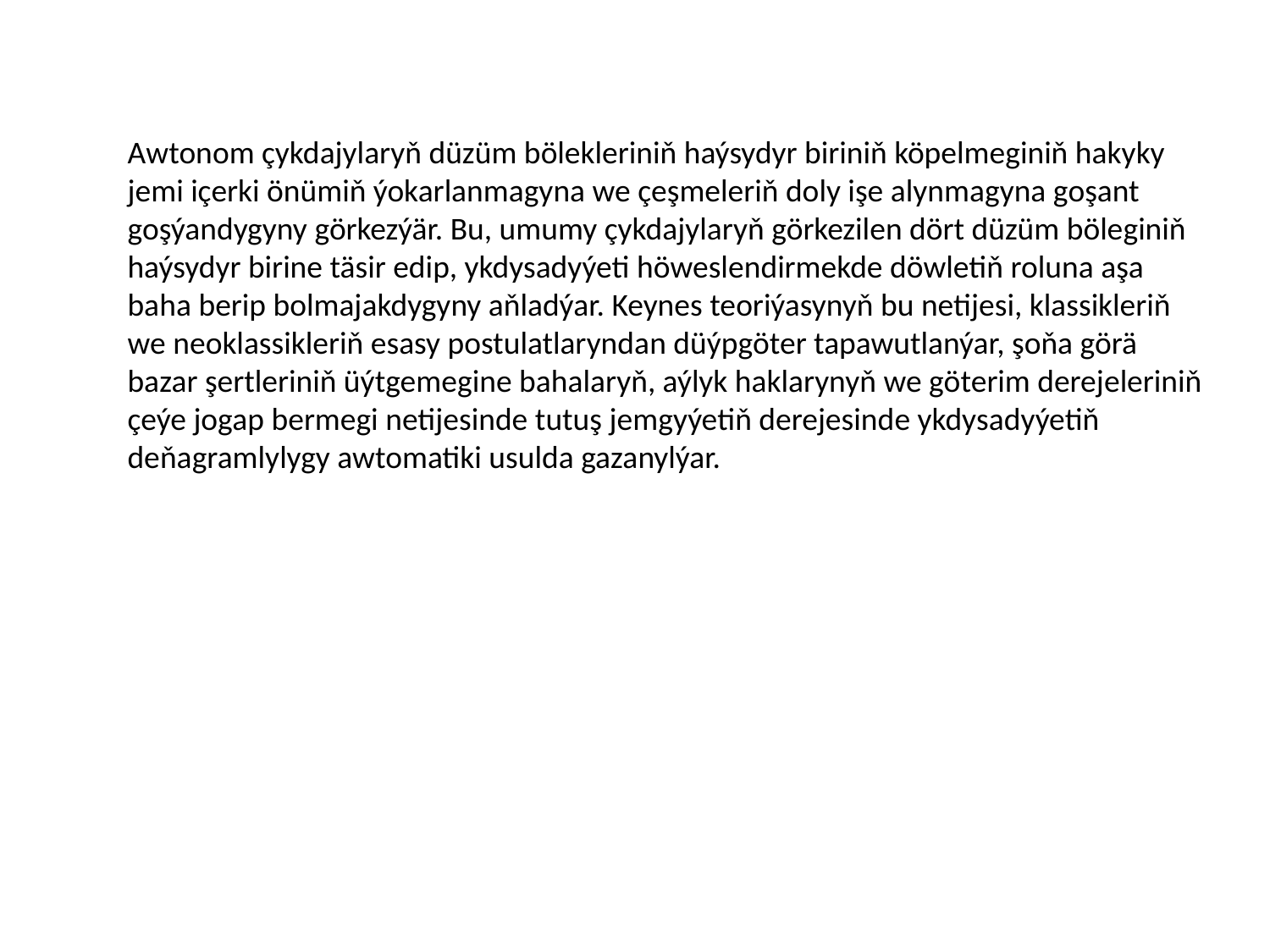

Awtonom çykdajylaryň düzüm bölekleriniň haýsydyr biriniň köpelmeginiň hakyky jemi içerki önümiň ýokarlanmagyna we çeşmeleriň doly işe alynmagyna goşant goşýandygyny görkezýär. Bu, umumy çykdajylaryň görkezilen dört düzüm böleginiň haýsydyr birine täsir edip, ykdysadyýeti höweslendirmekde döwletiň roluna aşa baha berip bolmajakdygyny aňladýar. Keynes teoriýasynyň bu netijesi, klassikleriň we neoklassikleriň esasy postulatlaryndan düýpgöter tapawutlanýar, şoňa görä bazar şertleriniň üýtgemegine bahalaryň, aýlyk haklarynyň we göterim derejeleriniň çeýe jogap bermegi netijesinde tutuş jemgyýetiň derejesinde ykdysadyýetiň deňagramlylygy awtomatiki usulda gazanylýar.